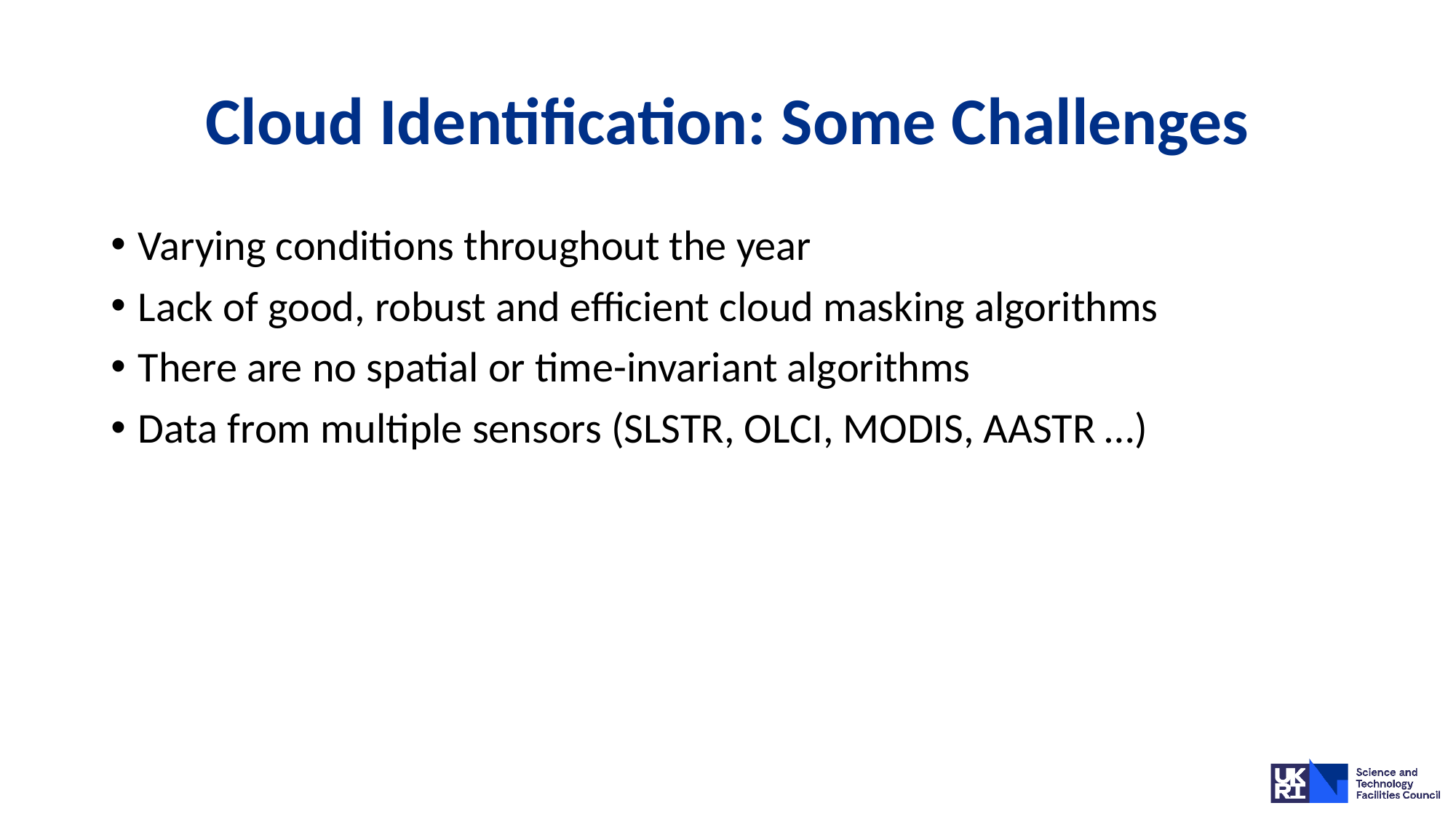

# Cloud Identification: Some Challenges
Varying conditions throughout the year
Lack of good, robust and efficient cloud masking algorithms
There are no spatial or time-invariant algorithms
Data from multiple sensors (SLSTR, OLCI, MODIS, AASTR …)